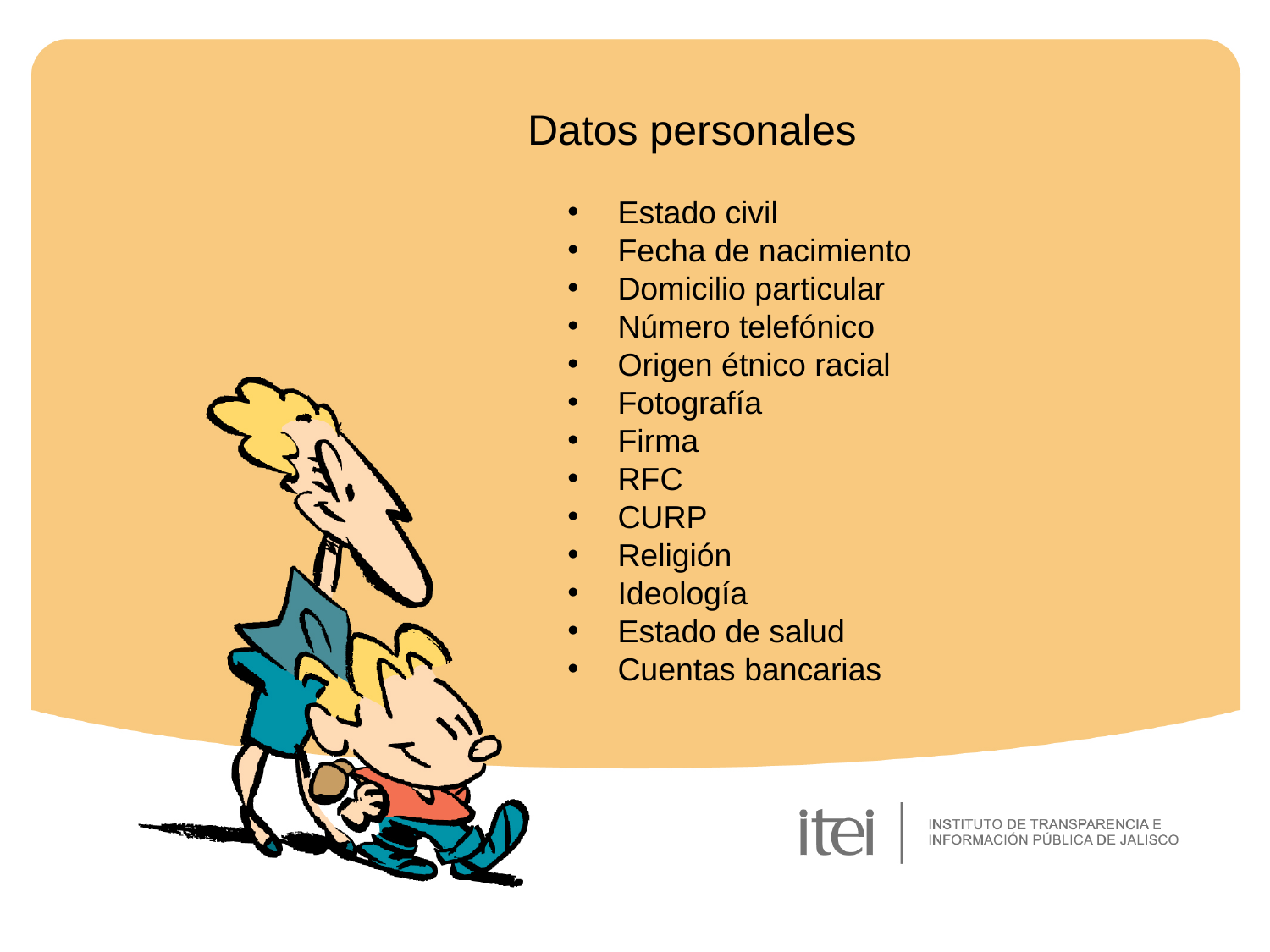

Datos personales

Estado civil
Fecha de nacimiento
Domicilio particular
Número telefónico
Origen étnico racial
Fotografía
Firma
RFC
CURP
Religión
Ideología
Estado de salud
Cuentas bancarias